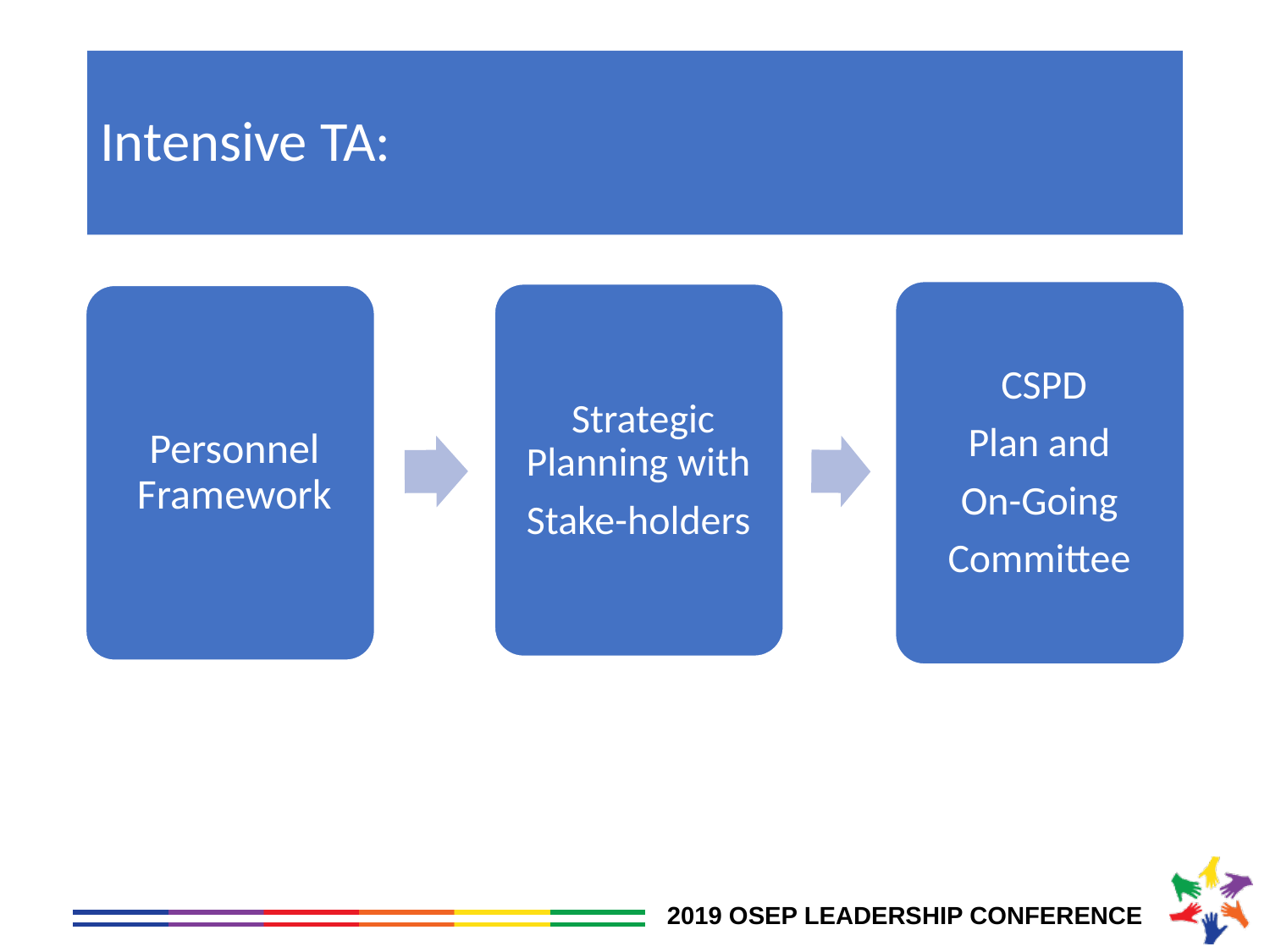

# Intensive TA:
Personnel Framework

Strategic Planning with
Stake-holders

CSPD
Plan and
On-Going
Committee